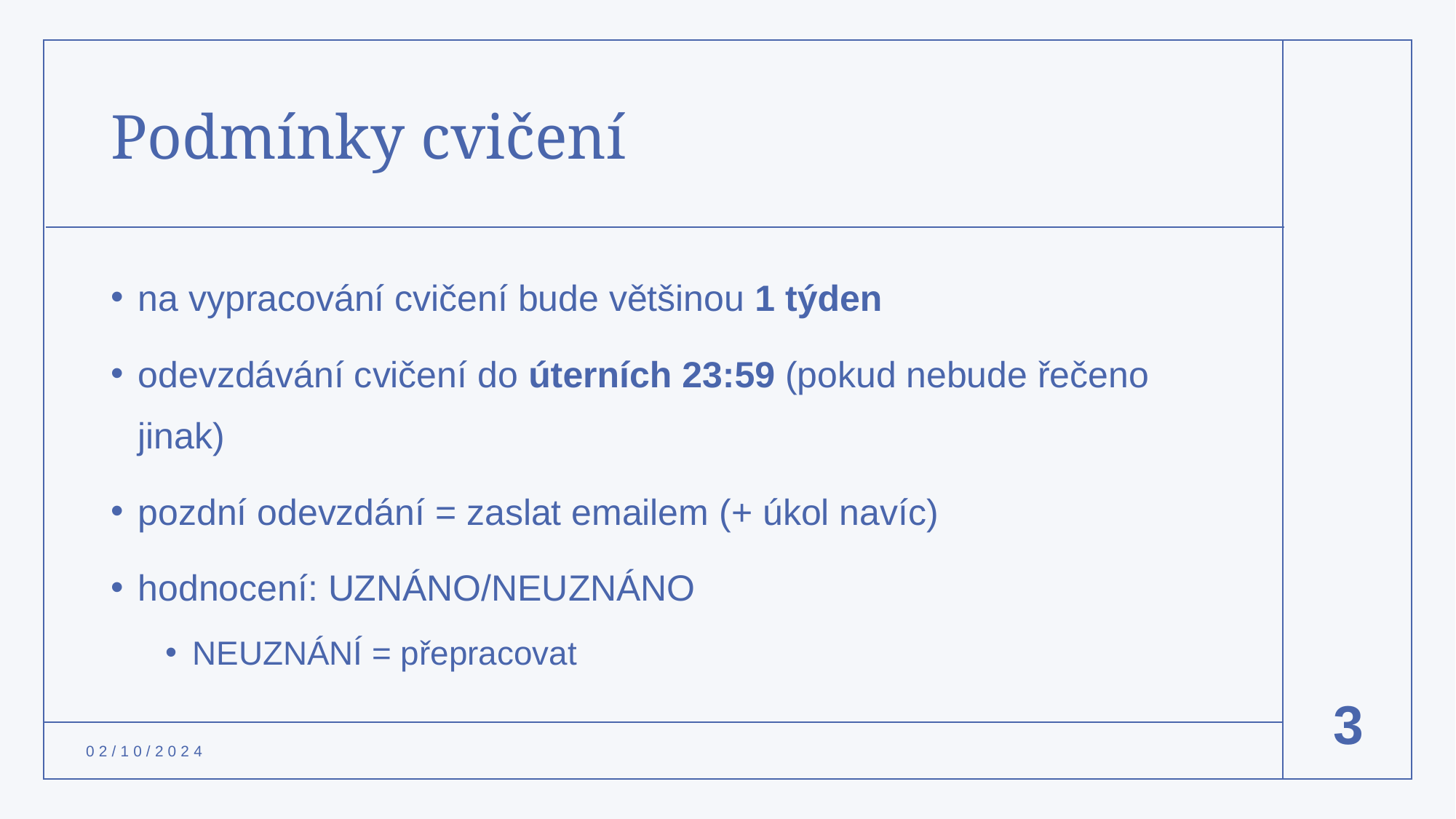

# Podmínky cvičení
na vypracování cvičení bude většinou 1 týden
odevzdávání cvičení do úterních 23:59 (pokud nebude řečeno jinak)
pozdní odevzdání = zaslat emailem (+ úkol navíc)
hodnocení: UZNÁNO/NEUZNÁNO
NEUZNÁNÍ = přepracovat

3
02/10/2024